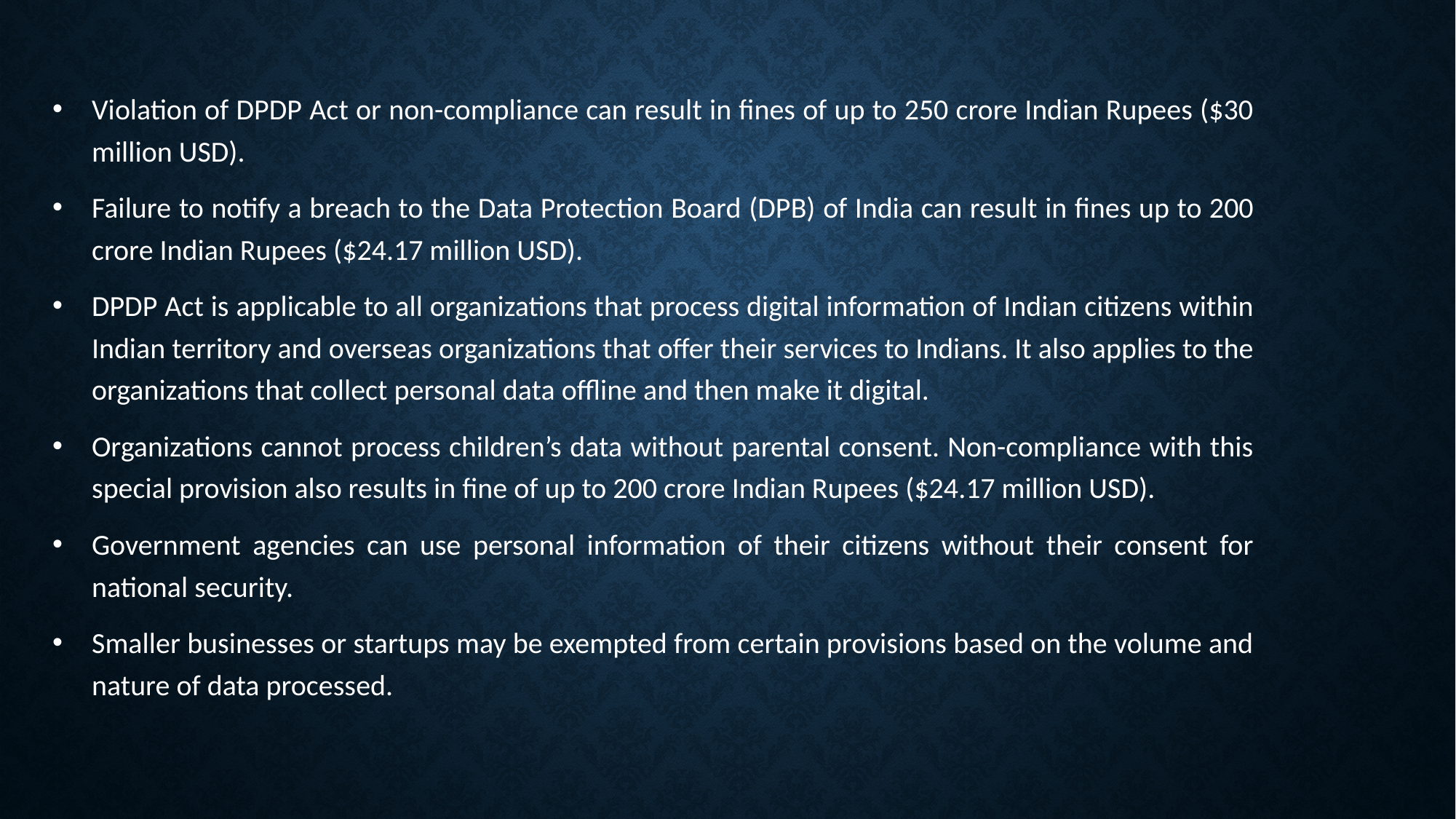

Violation of DPDP Act or non-compliance can result in fines of up to 250 crore Indian Rupees ($30 million USD).
Failure to notify a breach to the Data Protection Board (DPB) of India can result in fines up to 200 crore Indian Rupees ($24.17 million USD).
DPDP Act is applicable to all organizations that process digital information of Indian citizens within Indian territory and overseas organizations that offer their services to Indians. It also applies to the organizations that collect personal data offline and then make it digital.
Organizations cannot process children’s data without parental consent. Non-compliance with this special provision also results in fine of up to 200 crore Indian Rupees ($24.17 million USD).
Government agencies can use personal information of their citizens without their consent for national security.
Smaller businesses or startups may be exempted from certain provisions based on the volume and nature of data processed.